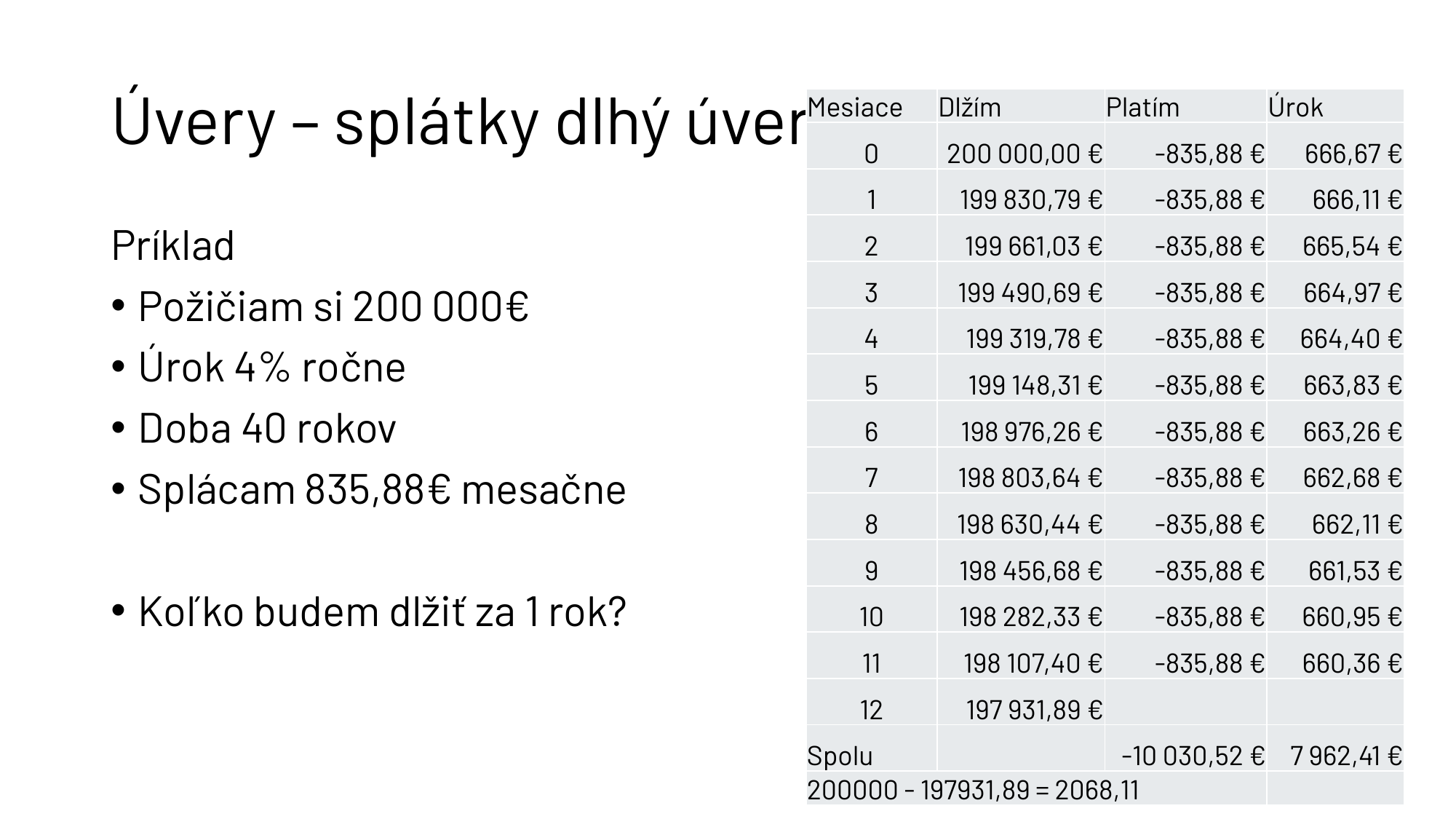

# Úvery – splátky dlhý úver
| Mesiace | Dlžím | Platím | Úrok |
| --- | --- | --- | --- |
| 0 | 200 000,00 € | -835,88 € | 666,67 € |
| 1 | 199 830,79 € | -835,88 € | 666,11 € |
| 2 | 199 661,03 € | -835,88 € | 665,54 € |
| 3 | 199 490,69 € | -835,88 € | 664,97 € |
| 4 | 199 319,78 € | -835,88 € | 664,40 € |
| 5 | 199 148,31 € | -835,88 € | 663,83 € |
| 6 | 198 976,26 € | -835,88 € | 663,26 € |
| 7 | 198 803,64 € | -835,88 € | 662,68 € |
| 8 | 198 630,44 € | -835,88 € | 662,11 € |
| 9 | 198 456,68 € | -835,88 € | 661,53 € |
| 10 | 198 282,33 € | -835,88 € | 660,95 € |
| 11 | 198 107,40 € | -835,88 € | 660,36 € |
| 12 | 197 931,89 € |  |  |
| Spolu |  | -10 030,52 € | 7 962,41 € |
| 200000 - 197931,89 = 2068,11 |  |  |  |
Príklad
Požičiam si 200 000€
Úrok 4% ročne
Doba 40 rokov
Splácam 835,88€ mesačne

Koľko budem dlžiť za 1 rok?